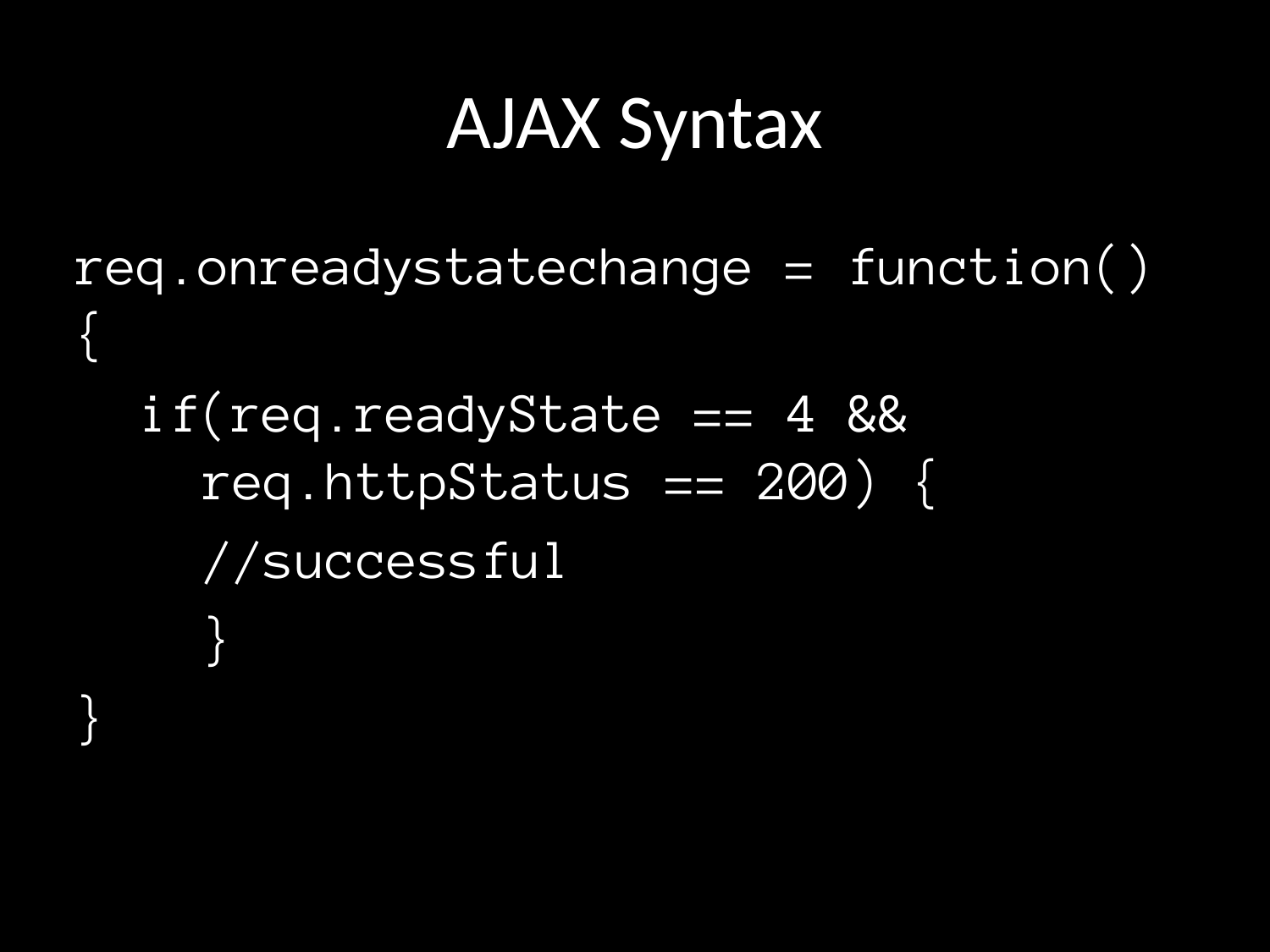

# AJAX Syntax
req.onreadystatechange = function() {
if(req.readyState == 4 && req.httpStatus == 200) {
	//successful
	}
}